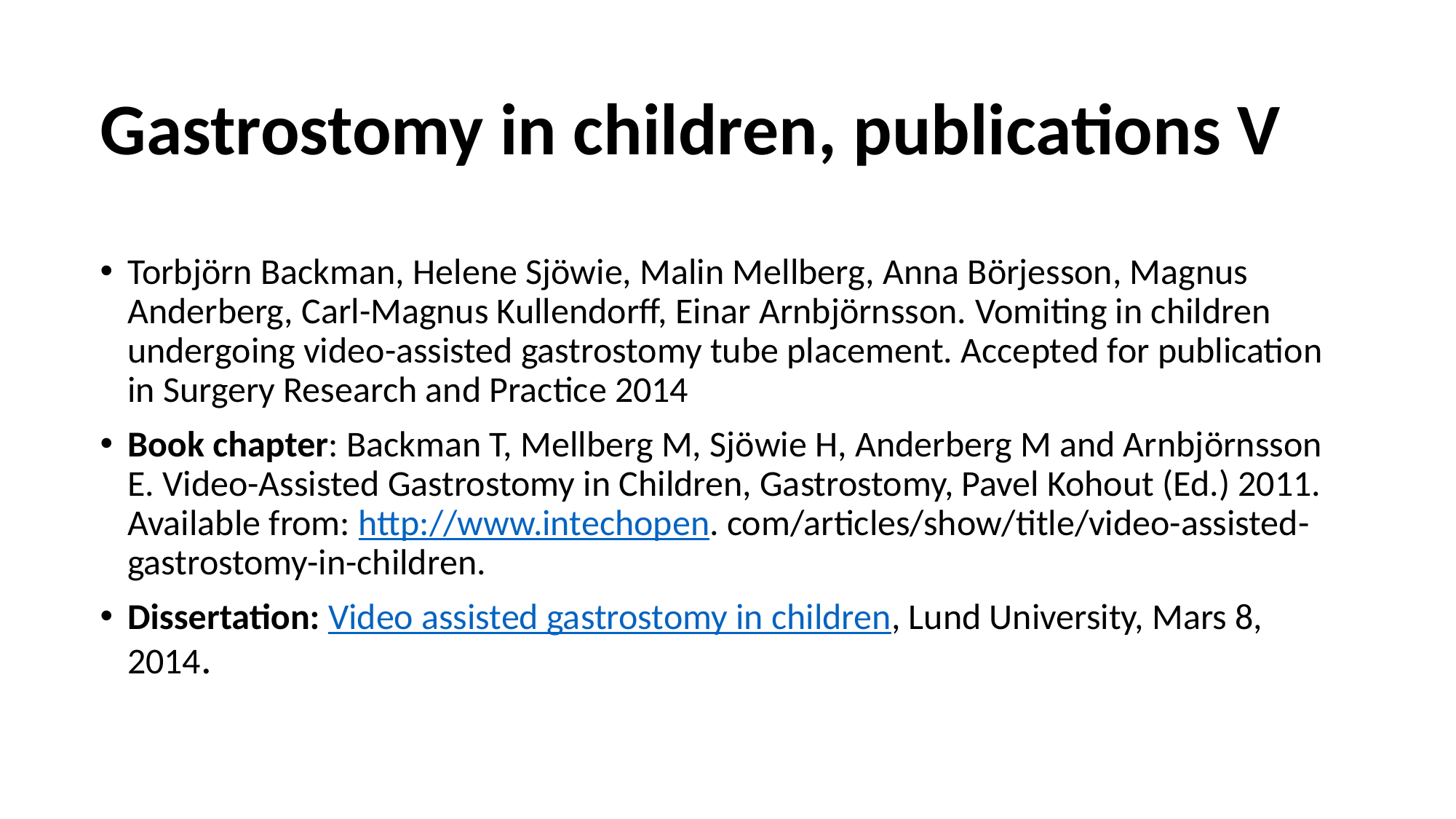

# Gastrostomy in children, publications V
Torbjörn Backman, Helene Sjöwie, Malin Mellberg, Anna Börjesson, Magnus Anderberg, Carl-Magnus Kullendorff, Einar Arnbjörnsson. Vomiting in children undergoing video-assisted gastrostomy tube placement. Accepted for publication in Surgery Research and Practice 2014
Book chapter: Backman T, Mellberg M, Sjöwie H, Anderberg M and Arnbjörnsson E. Video-Assisted Gastrostomy in Children, Gastrostomy, Pavel Kohout (Ed.) 2011. Available from: http://www.intechopen. com/articles/show/title/video-assisted-gastrostomy-in-children.
Dissertation: Video assisted gastrostomy in children, Lund University, Mars 8, 2014.